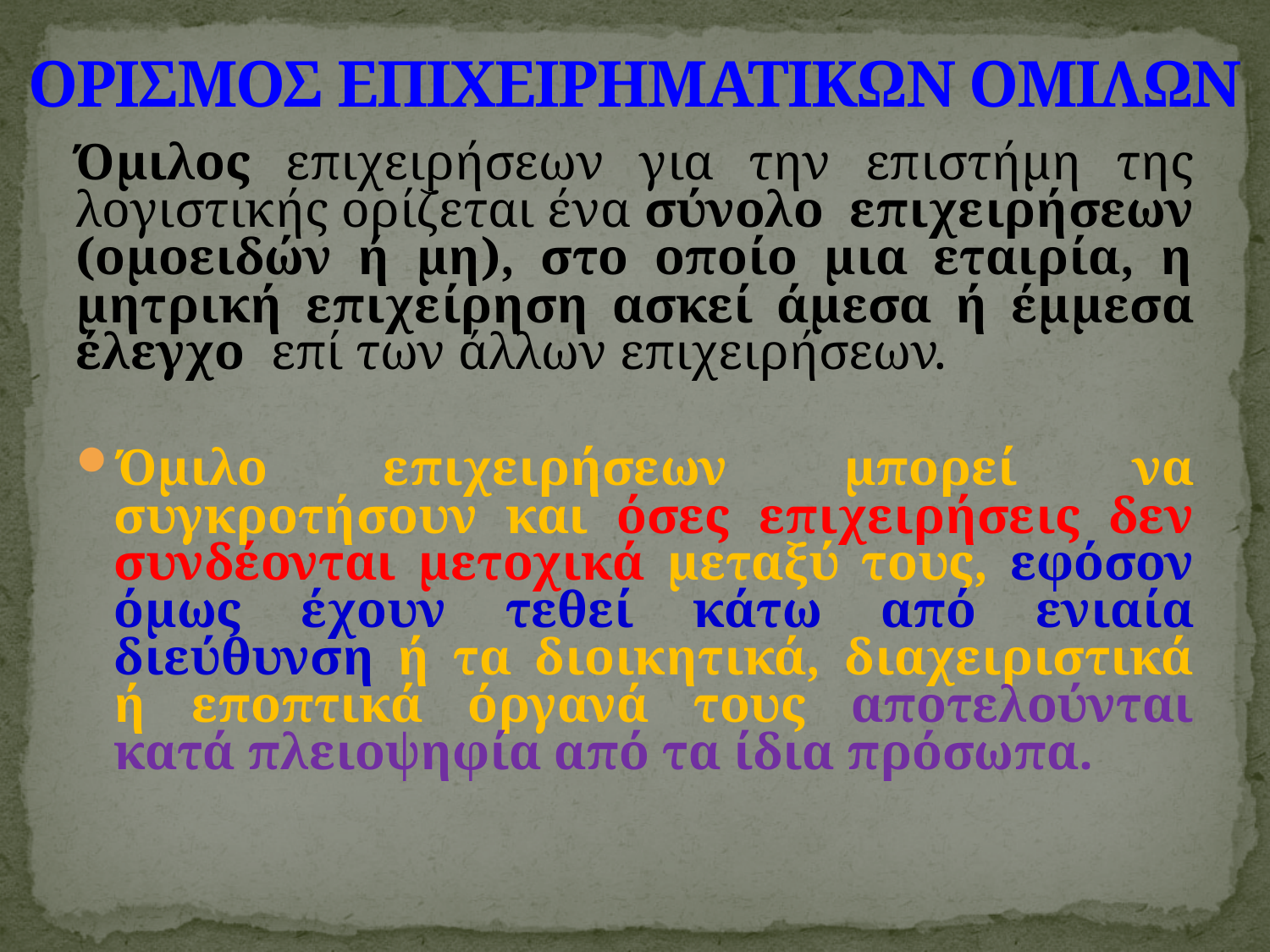

# ΟΡΙΣΜΟΣ ΕΠΙΧΕΙΡΗΜΑΤΙΚΩΝ ΟΜΙΛΩΝ
Όμιλος επιχειρήσεων για την επιστήμη της λογιστικής ορίζεται ένα σύνολο  επιχειρήσεων (ομοειδών ή μη), στο οποίο μια εταιρία, η μητρική επιχείρηση ασκεί άμεσα ή έμμεσα έλεγχο  επί των άλλων επιχειρήσεων.

Όμιλο επιχειρήσεων μπορεί να συγκροτήσουν και όσες επιχειρήσεις δεν συνδέονται μετοχικά μεταξύ τους, εφόσον όμως έχουν τεθεί κάτω από ενιαία διεύθυνση ή τα διοικητικά, διαχειριστικά ή εποπτικά όργανά τους αποτελούνται κατά πλειοψηφία από τα ίδια πρόσωπα.